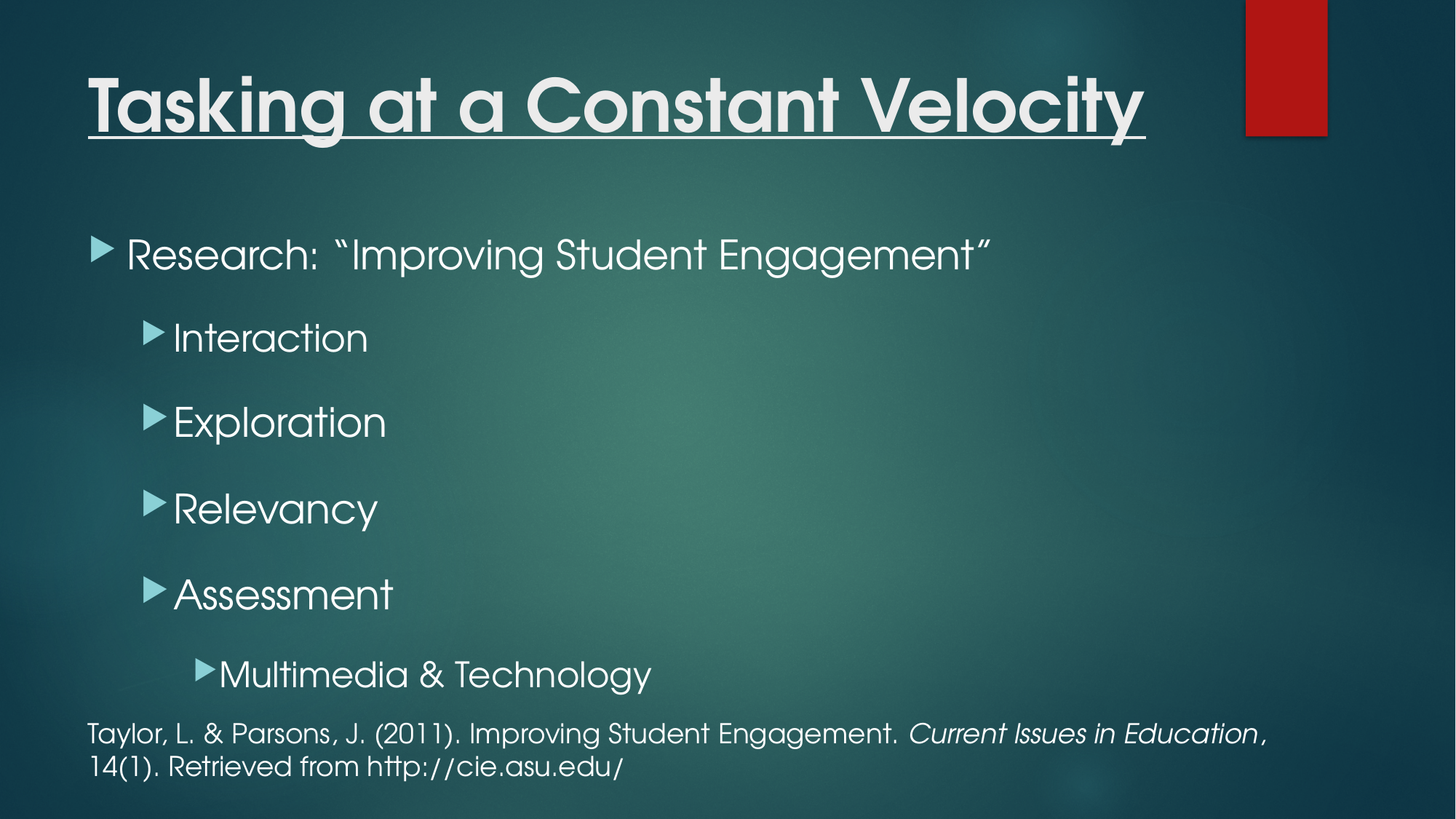

# Tasking at a Constant Velocity
Research: “Improving Student Engagement”
Interaction
Exploration
Relevancy
Assessment
Multimedia & Technology
Taylor, L. & Parsons, J. (2011). Improving Student Engagement. Current Issues in Education,
14(1). Retrieved from http://cie.asu.edu/